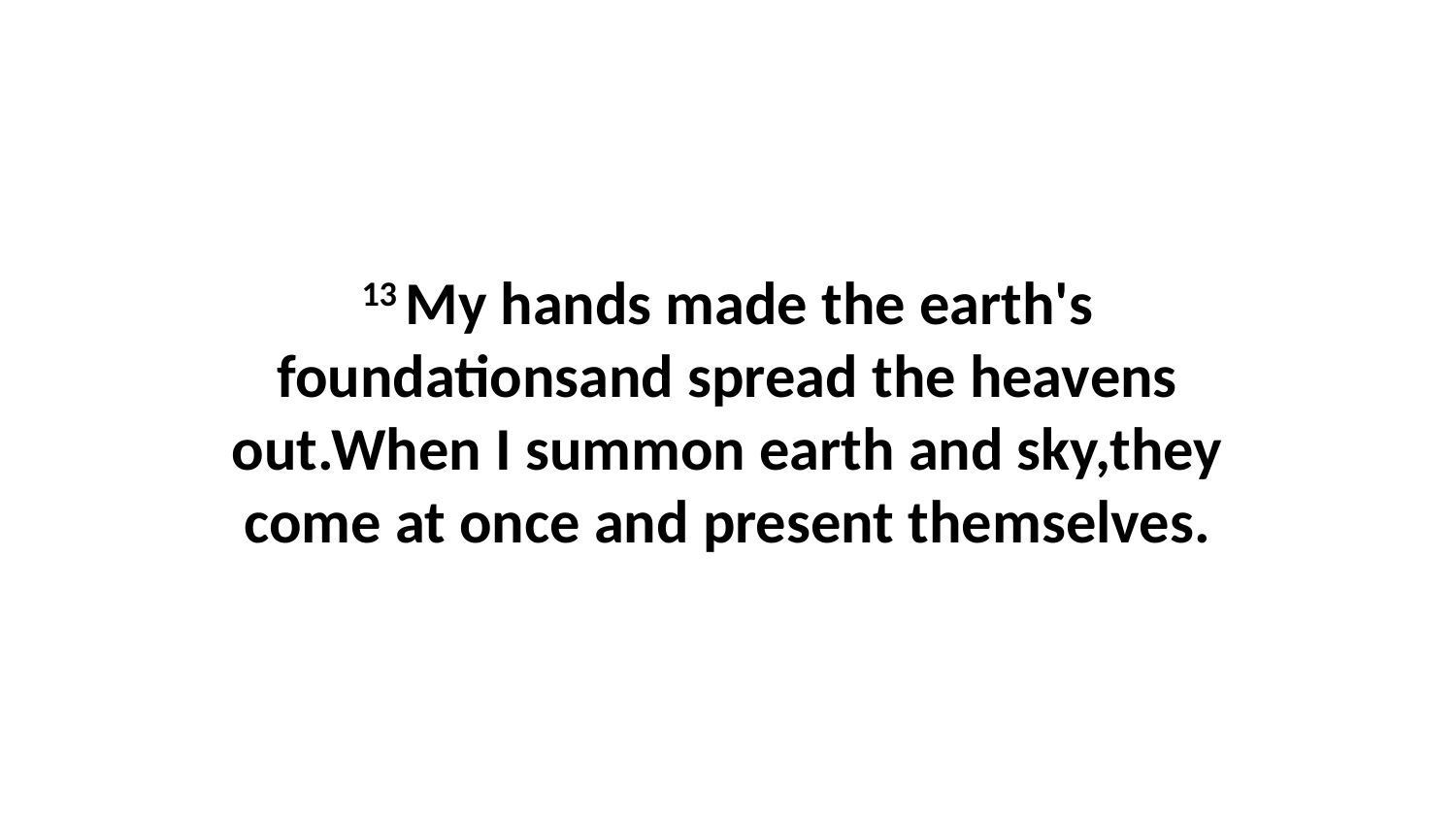

13 My hands made the earth's foundationsand spread the heavens out.When I summon earth and sky,they come at once and present themselves.